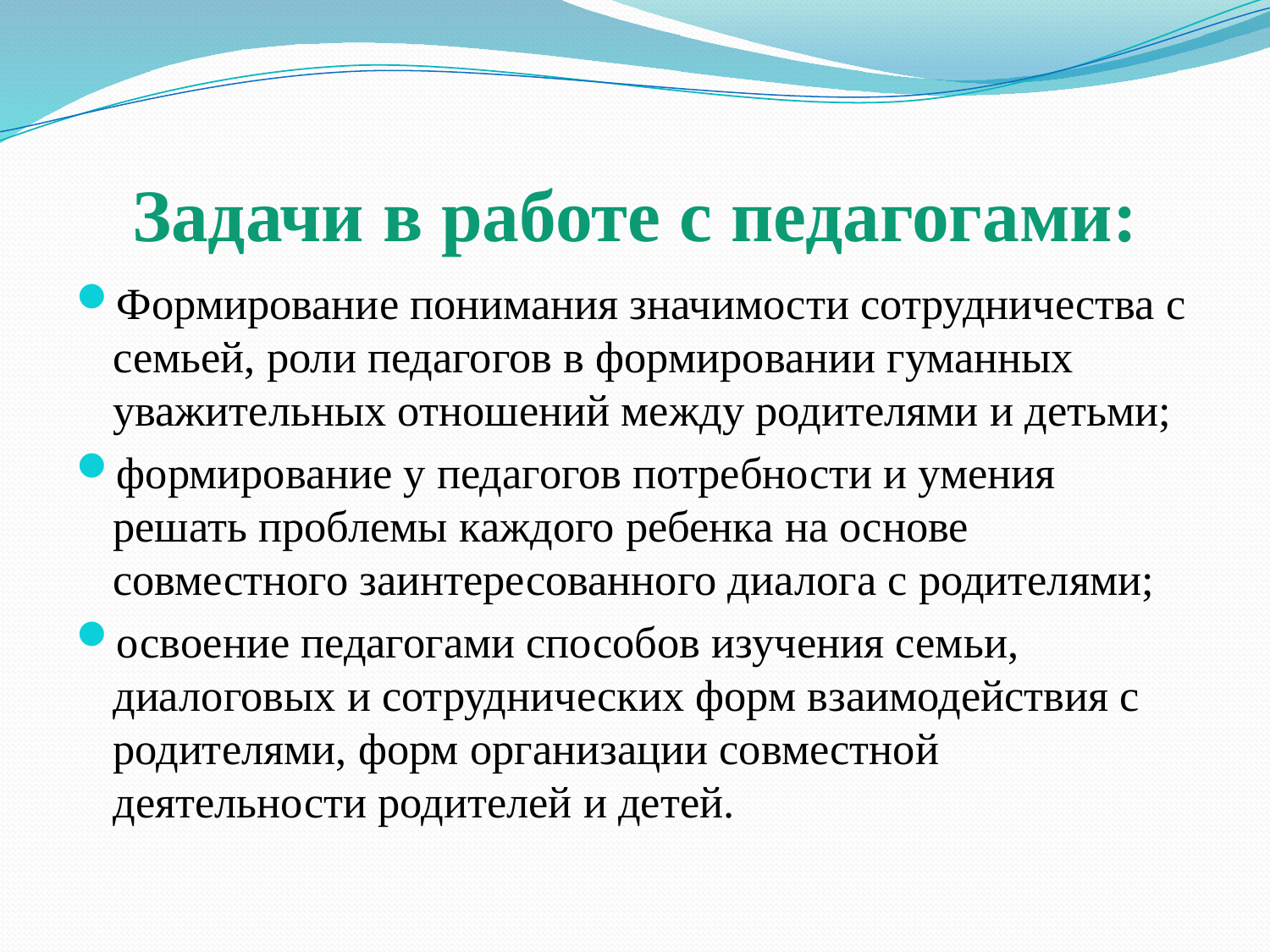

# Задачи в работе с педагогами:
Формирование понимания значимости сотрудничества с семьей, роли педагогов в формировании гуманных уважительных отношений между родителями и детьми;
формирование у педагогов потребности и умения решать проблемы каждого ребенка на основе совместного заинтересованного диалога с родителями;
освоение педагогами способов изучения семьи, диалоговых и сотруднических форм взаимодействия с родителями, форм организации совместной деятельности родителей и детей.